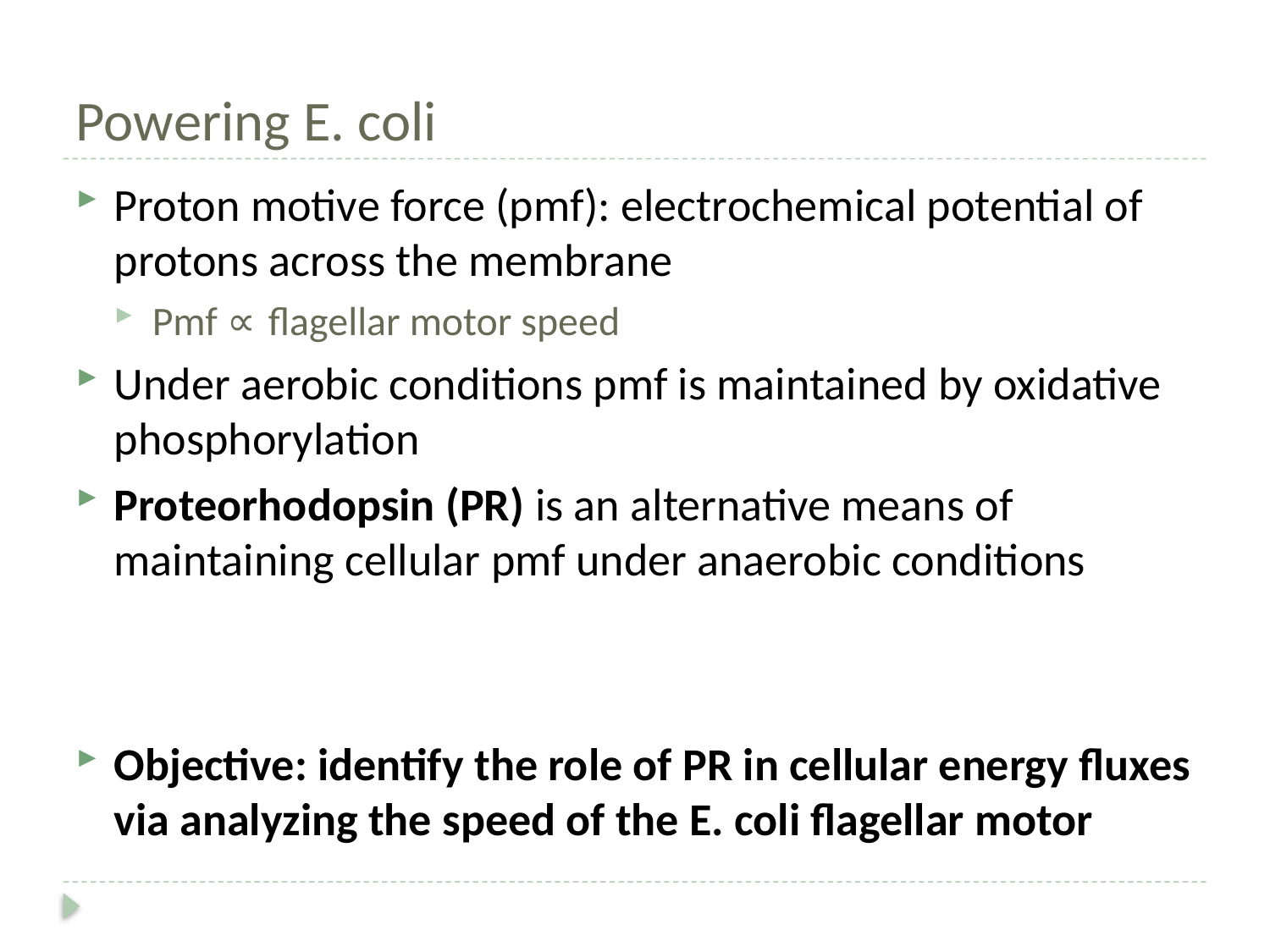

# Powering E. coli
Proton motive force (pmf): electrochemical potential of protons across the membrane
Pmf ∝ flagellar motor speed
Under aerobic conditions pmf is maintained by oxidative phosphorylation
Proteorhodopsin (PR) is an alternative means of maintaining cellular pmf under anaerobic conditions

Objective: identify the role of PR in cellular energy fluxes via analyzing the speed of the E. coli flagellar motor